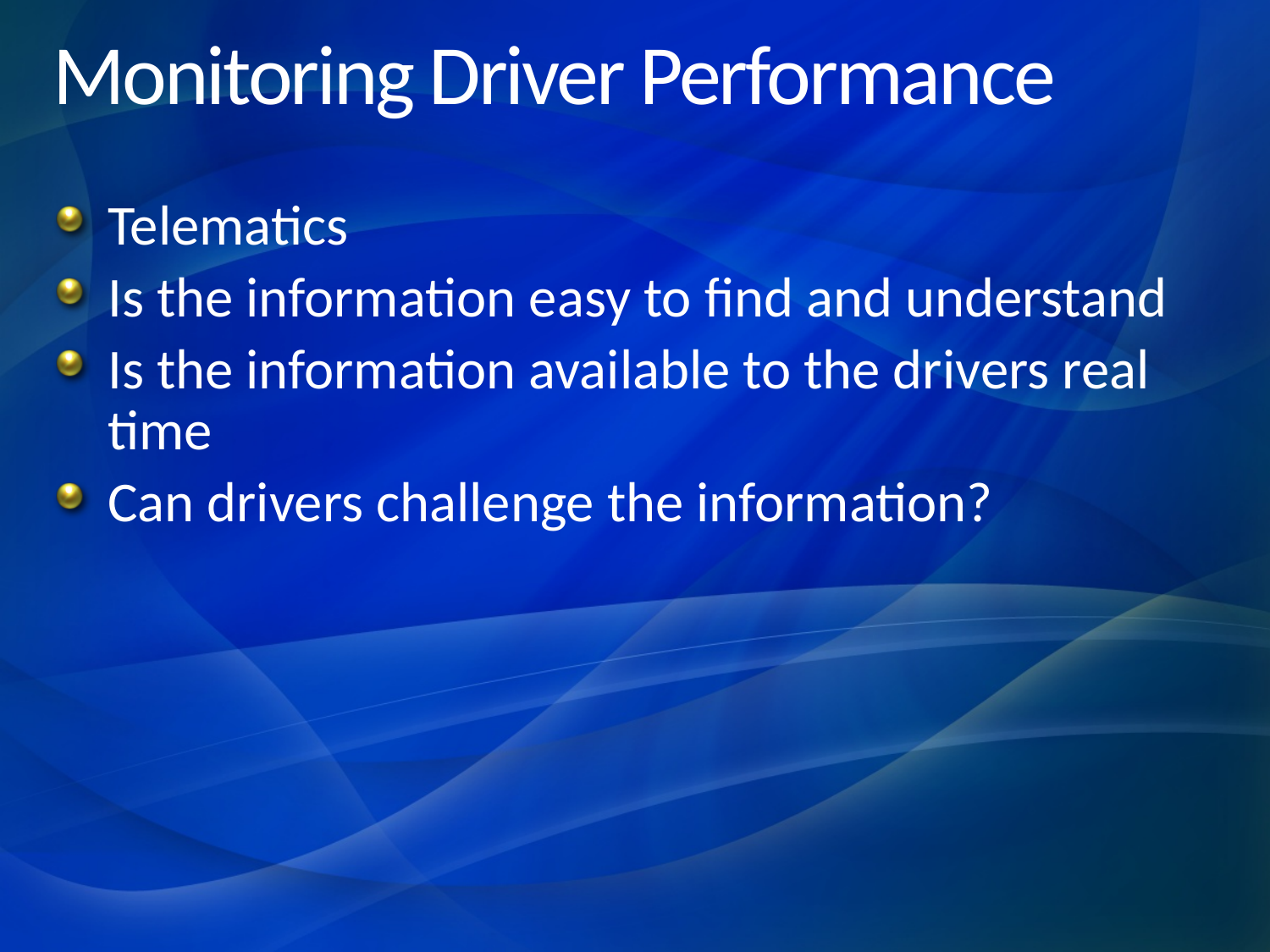

# Monitoring Driver Performance
Telematics
Is the information easy to find and understand
Is the information available to the drivers real time
Can drivers challenge the information?